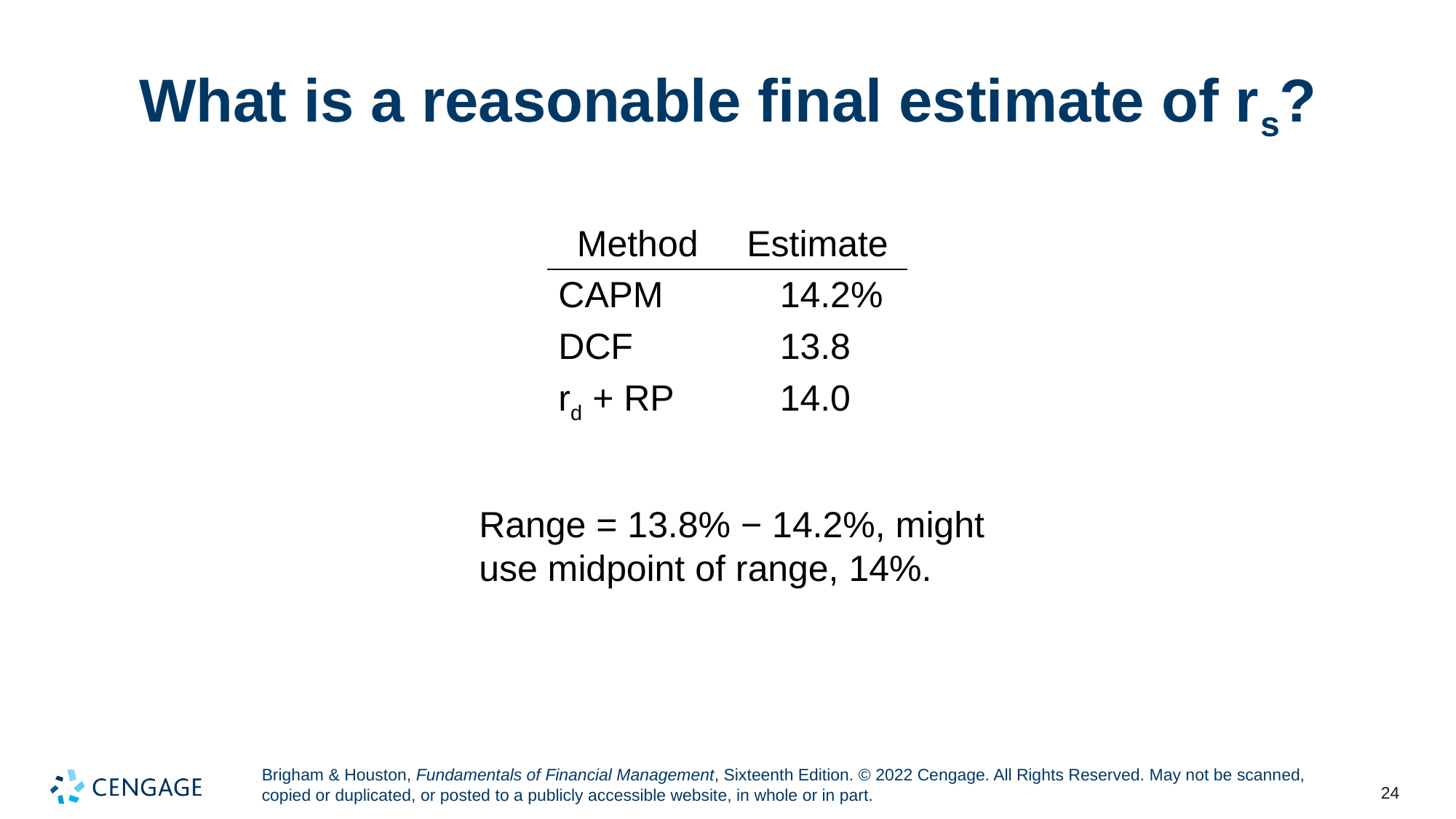

# What is a reasonable final estimate of rs?
| Method | Estimate |
| --- | --- |
| CAPM | 14.2% |
| DCF | 13.8 |
| rd + RP | 14.0 |
Range = 13.8% − 14.2%, might use midpoint of range, 14%.